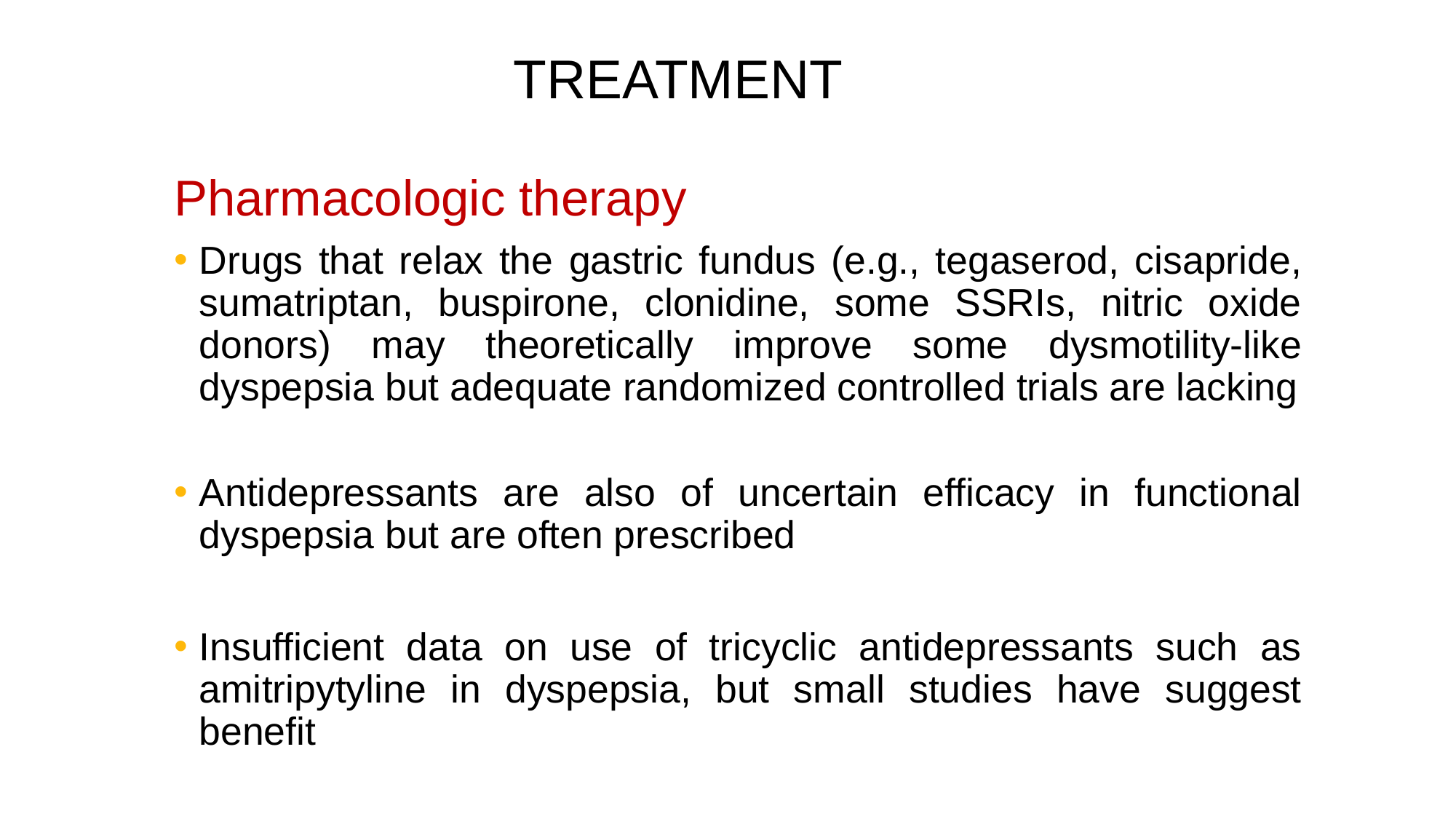

# TREATMENT
Pharmacologic therapy
Drugs that relax the gastric fundus (e.g., tegaserod, cisapride, sumatriptan, buspirone, clonidine, some SSRIs, nitric oxide donors) may theoretically improve some dysmotility-like dyspepsia but adequate randomized controlled trials are lacking

Antidepressants are also of uncertain efficacy in functional dyspepsia but are often prescribed

Insufficient data on use of tricyclic antidepressants such as amitripytyline in dyspepsia, but small studies have suggest benefit